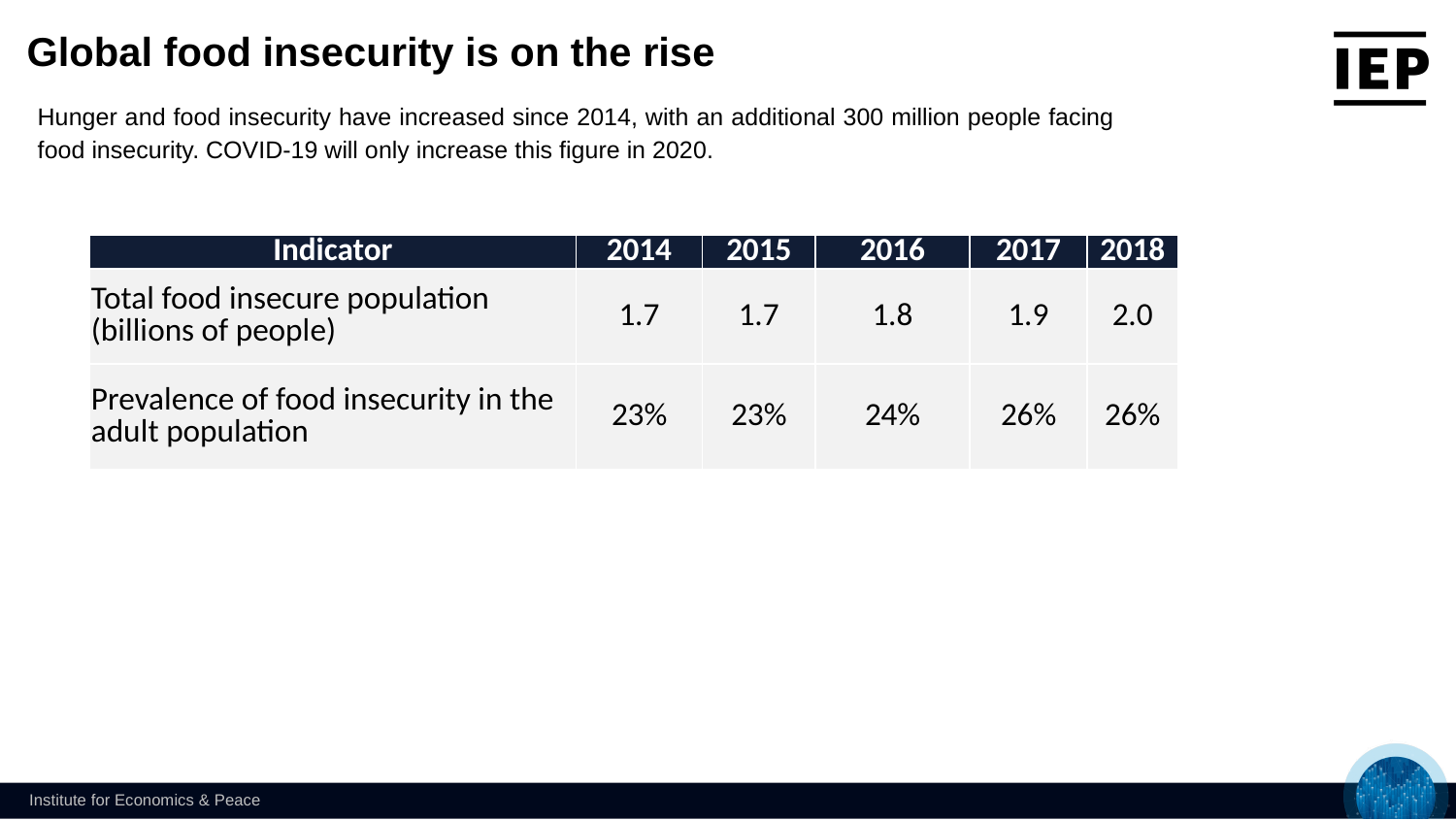

Global food insecurity is on the rise
Hunger and food insecurity have increased since 2014, with an additional 300 million people facing food insecurity. COVID-19 will only increase this figure in 2020.
| Indicator | 2014 | 2015 | 2016 | 2017 | 2018 |
| --- | --- | --- | --- | --- | --- |
| Total food insecure population (billions of people) | 1.7 | 1.7 | 1.8 | 1.9 | 2.0 |
| Prevalence of food insecurity in the adult population | 23% | 23% | 24% | 26% | 26% |